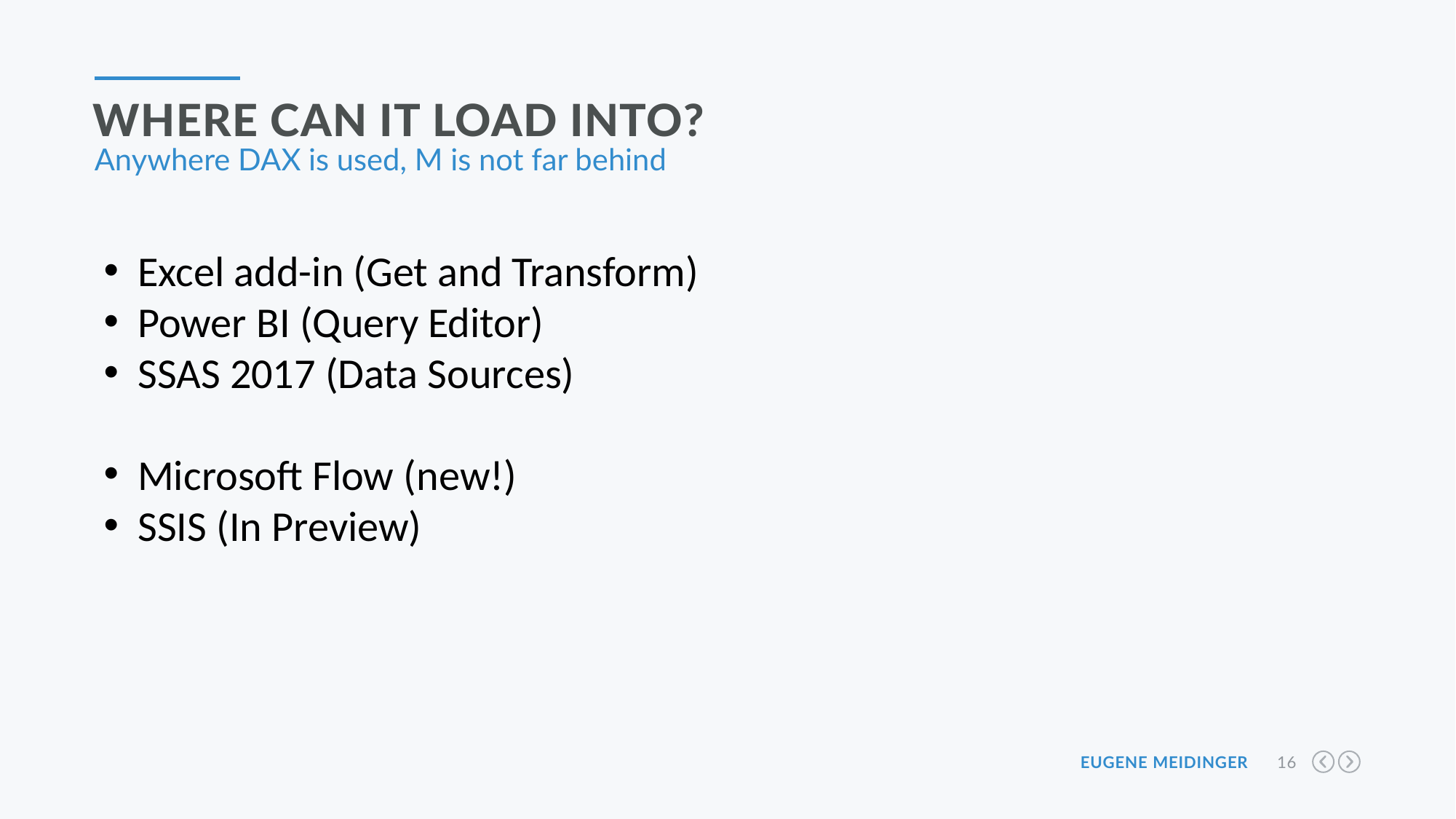

Where can it load into?
Anywhere DAX is used, M is not far behind
Excel add-in (Get and Transform)
Power BI (Query Editor)
SSAS 2017 (Data Sources)
Microsoft Flow (new!)
SSIS (In Preview)